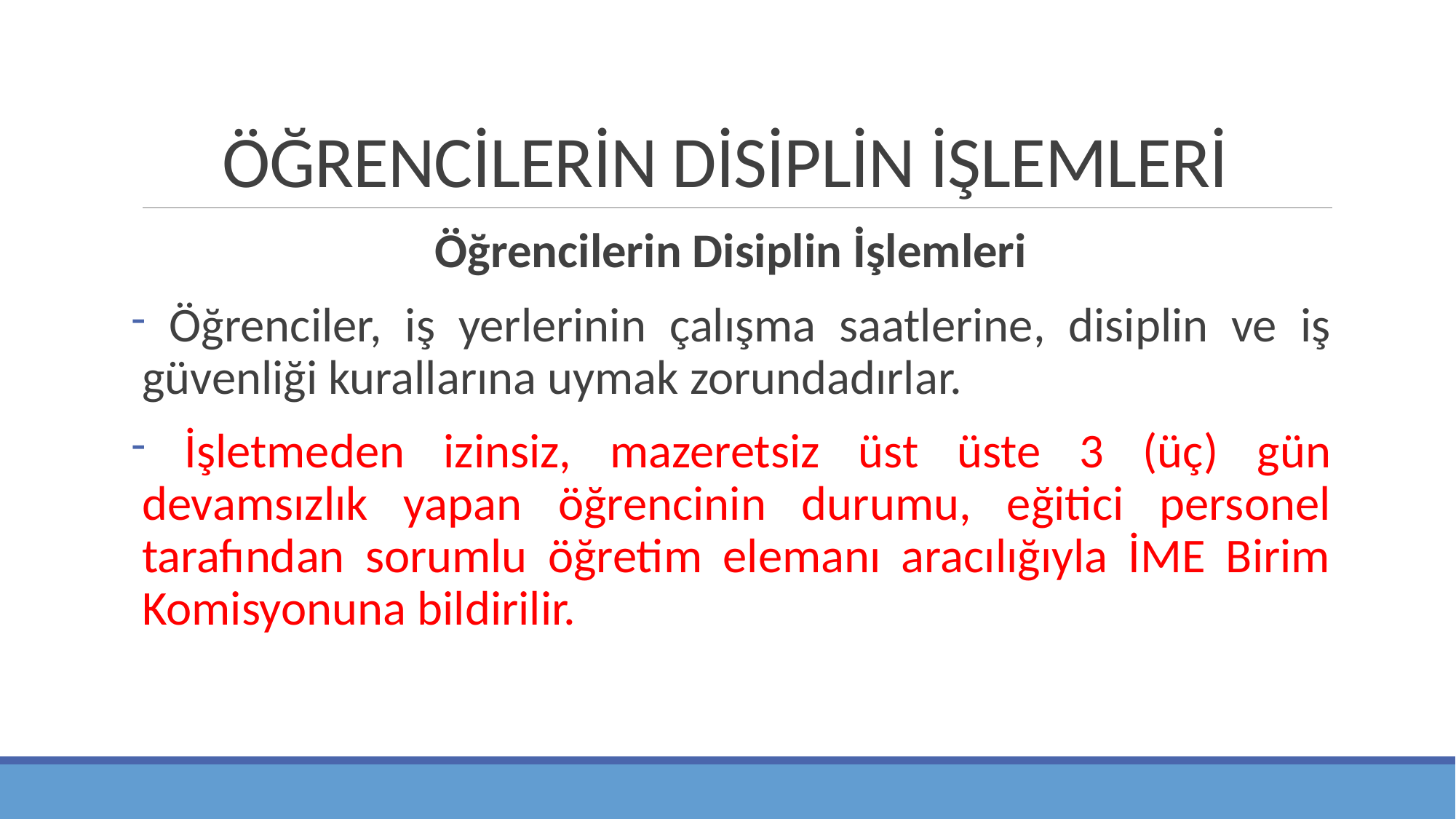

# ÖĞRENCİLERİN DİSİPLİN İŞLEMLERİ
Öğrencilerin Disiplin İşlemleri
 Öğrenciler, iş yerlerinin çalışma saatlerine, disiplin ve iş güvenliği kurallarına uymak zorundadırlar.
 İşletmeden izinsiz, mazeretsiz üst üste 3 (üç) gün devamsızlık yapan öğrencinin durumu, eğitici personel tarafından sorumlu öğretim elemanı aracılığıyla İME Birim Komisyonuna bildirilir.